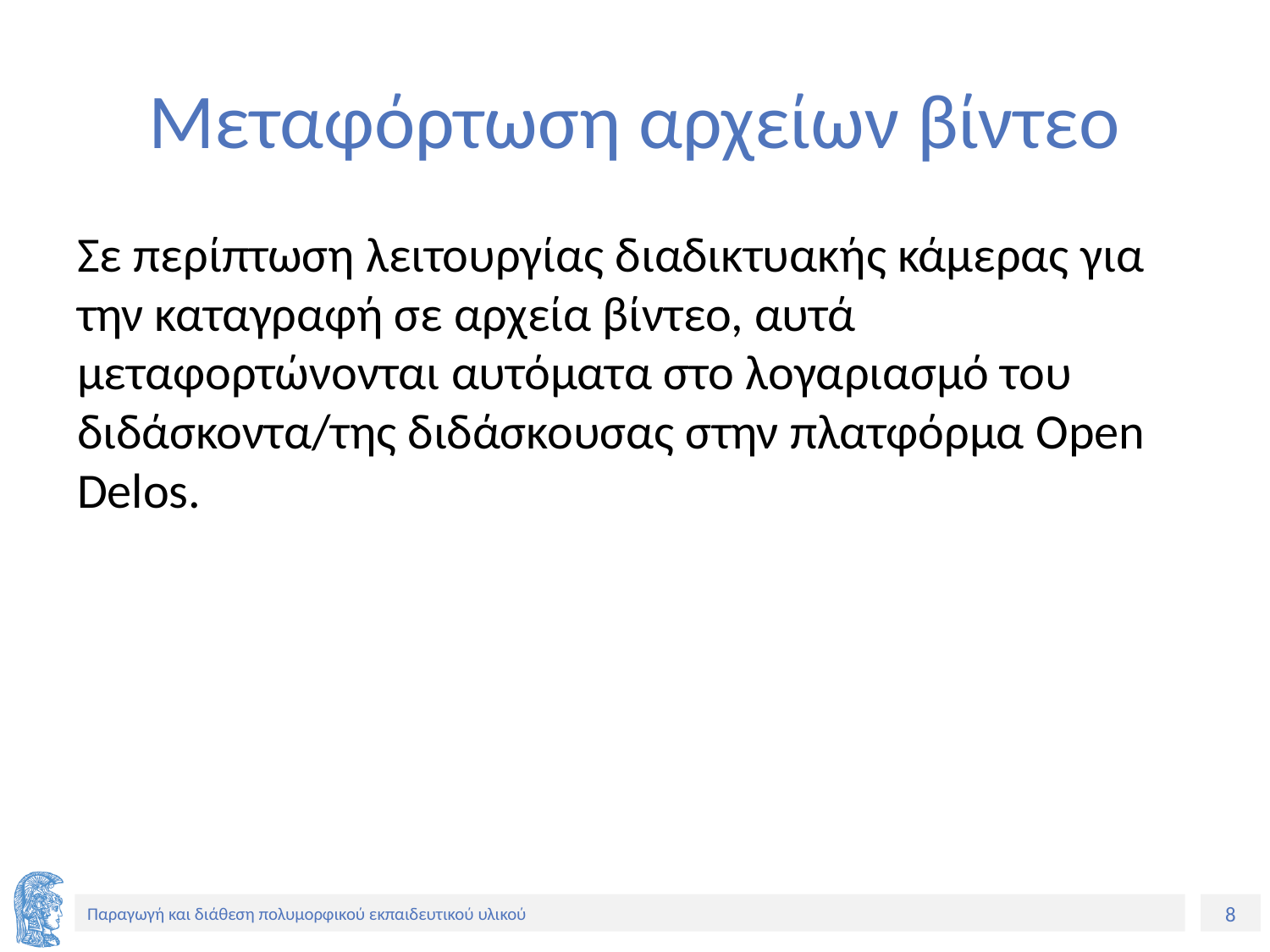

# Μεταφόρτωση αρχείων βίντεο
Σε περίπτωση λειτουργίας διαδικτυακής κάμερας για την καταγραφή σε αρχεία βίντεο, αυτά μεταφορτώνονται αυτόματα στο λογαριασμό του διδάσκοντα/της διδάσκουσας στην πλατφόρμα Open  Delos.